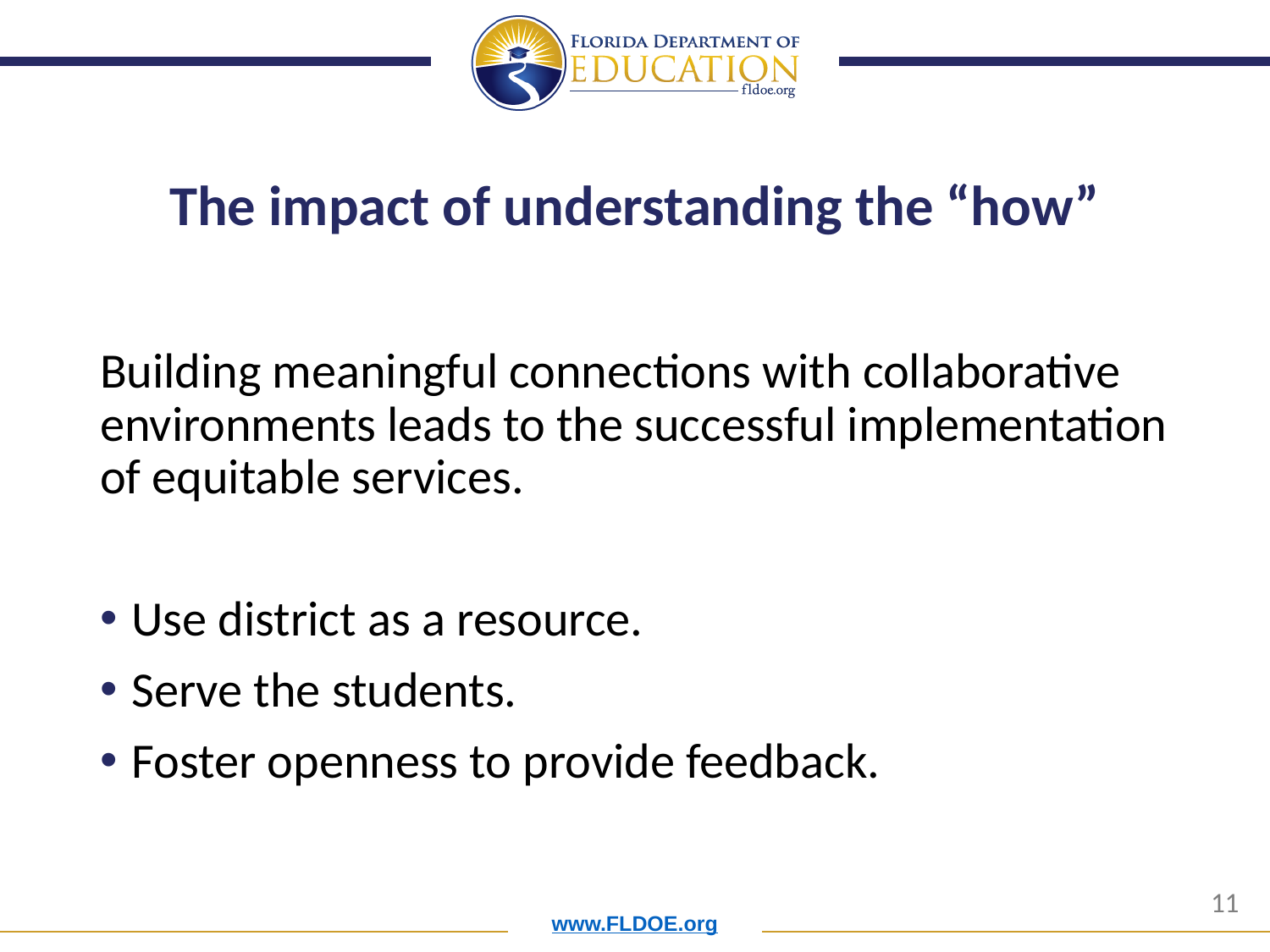

# The impact of understanding the “how”
Building meaningful connections with collaborative environments leads to the successful implementation of equitable services.

Use district as a resource.
Serve the students.
Foster openness to provide feedback.